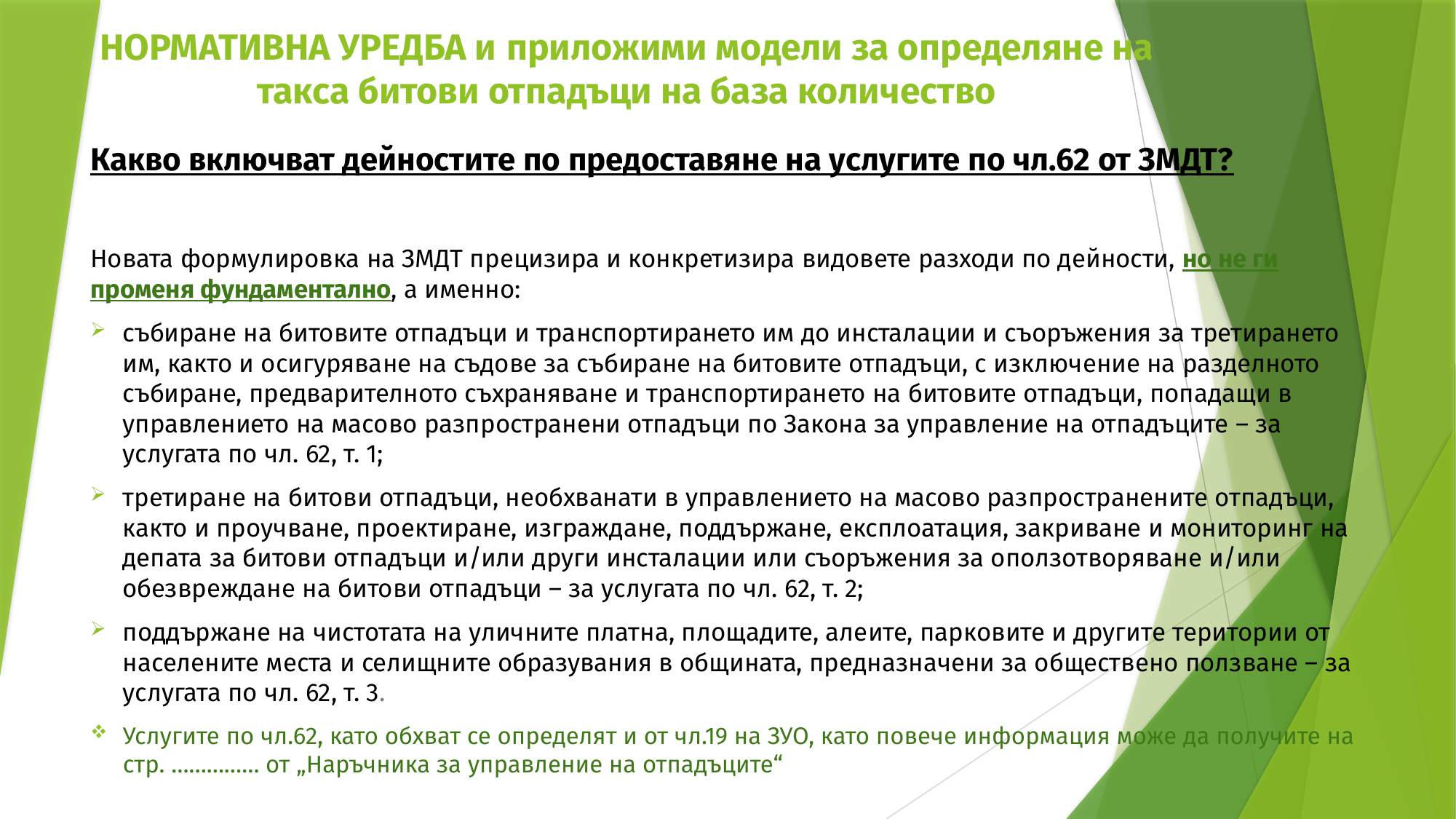

НОРМАТИВНА УРЕДБА и приложими модели за определяне на такса битови отпадъци на база количество
Какво включват дейностите по предоставяне на услугите по чл.62 от ЗМДТ?

Новата формулировка на ЗМДТ прецизира и конкретизира видовете разходи по дейности, но не ги променя фундаментално, а именно:
събиране на битовите отпадъци и транспортирането им до инсталации и съоръжения за третирането им, както и осигуряване на съдове за събиране на битовите отпадъци, с изключение на разделното събиране, предварителното съхраняване и транспортирането на битовите отпадъци, попадащи в управлението на масово разпространени отпадъци по Закона за управление на отпадъците – за услугата по чл. 62, т. 1;
третиране на битови отпадъци, необхванати в управлението на масово разпространените отпадъци, както и проучване, проектиране, изграждане, поддържане, експлоатация, закриване и мониторинг на депата за битови отпадъци и/или други инсталации или съоръжения за оползотворяване и/или обезвреждане на битови отпадъци – за услугата по чл. 62, т. 2;
поддържане на чистотата на уличните платна, площадите, алеите, парковите и другите територии от населените места и селищните образувания в общината, предназначени за обществено ползване – за услугата по чл. 62, т. 3.
Услугите по чл.62, като обхват се определят и от чл.19 на ЗУО, като повече информация може да получите на стр. …………… от „Наръчника за управление на отпадъците“